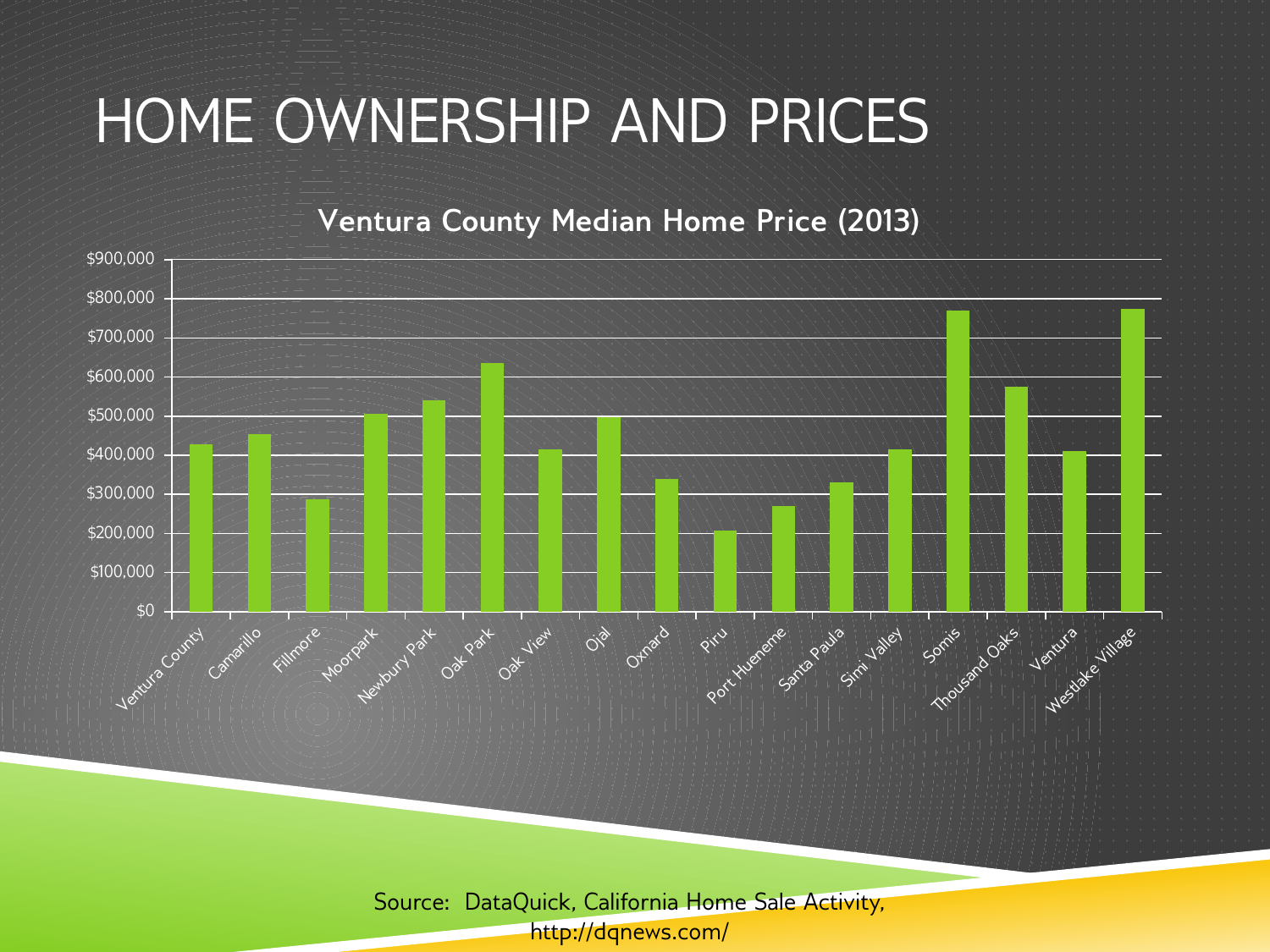

# Home Ownership and Prices

### Chart: Ventura County Median Home Price (2013)

| Category |  |
|---|---|
| Ventura County | 429000.0 |
| Camarillo | 455000.0 |
| Fillmore | 288000.0 |
| Moorpark | 505000.0 |
| Newbury Park | 540000.0 |
| Oak Park | 635000.0 |
| Oak View | 415000.0 |
| Ojal | 496500.0 |
| Oxnard | 339000.0 |
| Piru | 207500.0 |
| Port Hueneme | 270000.0 |
| Santa Paula | 331500.0 |
| Simi Valley | 415000.0 |
| Somis | 769000.0 |
| Thousand Oaks | 575000.0 |
| Ventura | 411000.0 |
| Westlake Village | 775000.0 |
Source:  DataQuick, California Home Sale Activity,
http://dqnews.com/